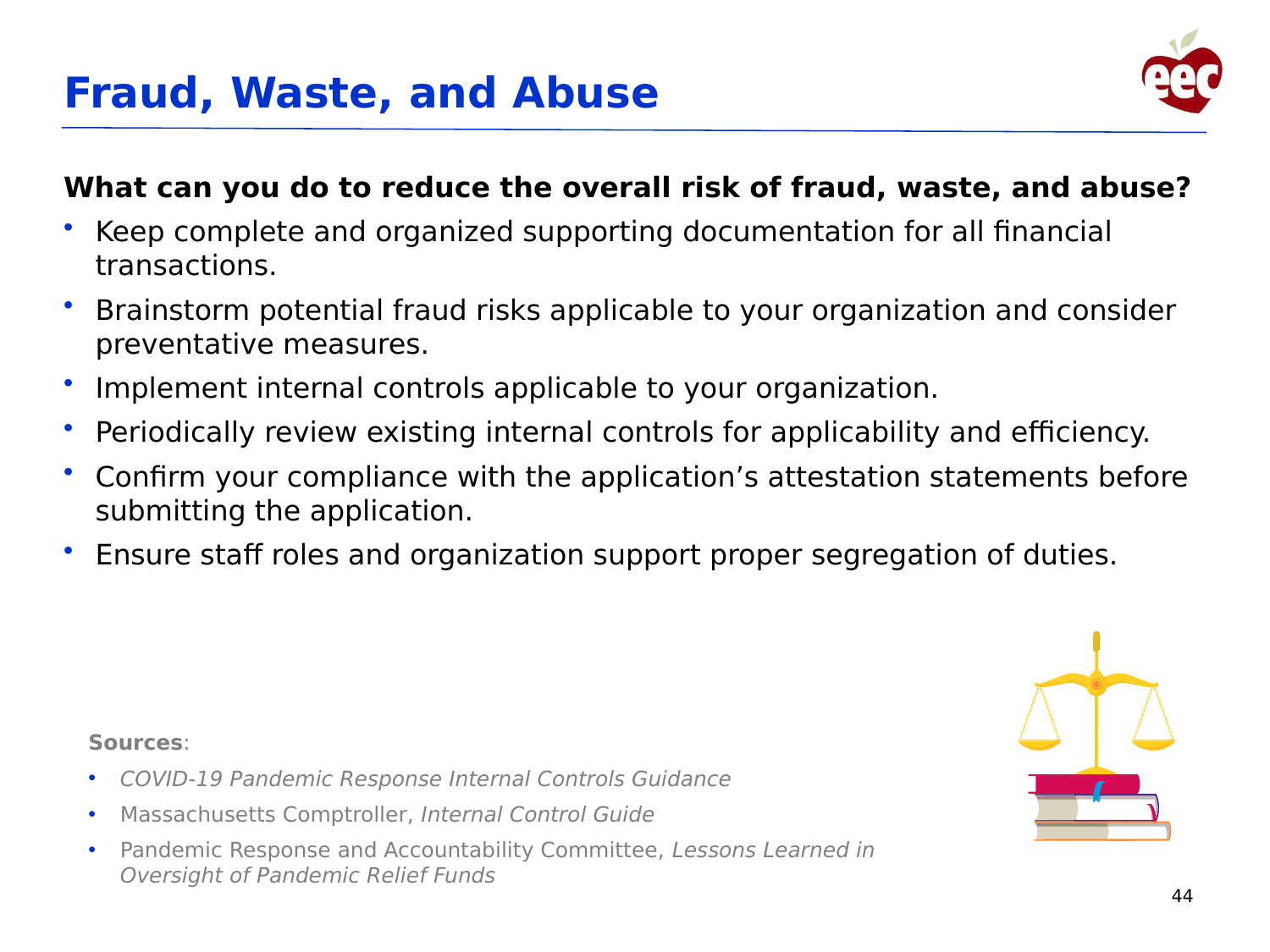

# Fraud, Waste, and Abuse
What can you do to reduce the overall risk of fraud, waste, and abuse?
Keep complete and organized supporting documentation for all financial transactions.
Brainstorm potential fraud risks applicable to your organization and consider preventative measures.
Implement internal controls applicable to your organization.
Periodically review existing internal controls for applicability and efficiency.
Confirm your compliance with the application’s attestation statements before submitting the application.
Ensure staff roles and organization support proper segregation of duties.

Sources:
COVID-19 Pandemic Response Internal Controls Guidance
Massachusetts Comptroller, Internal Control Guide
Pandemic Response and Accountability Committee, Lessons Learned in Oversight of Pandemic Relief Funds
44